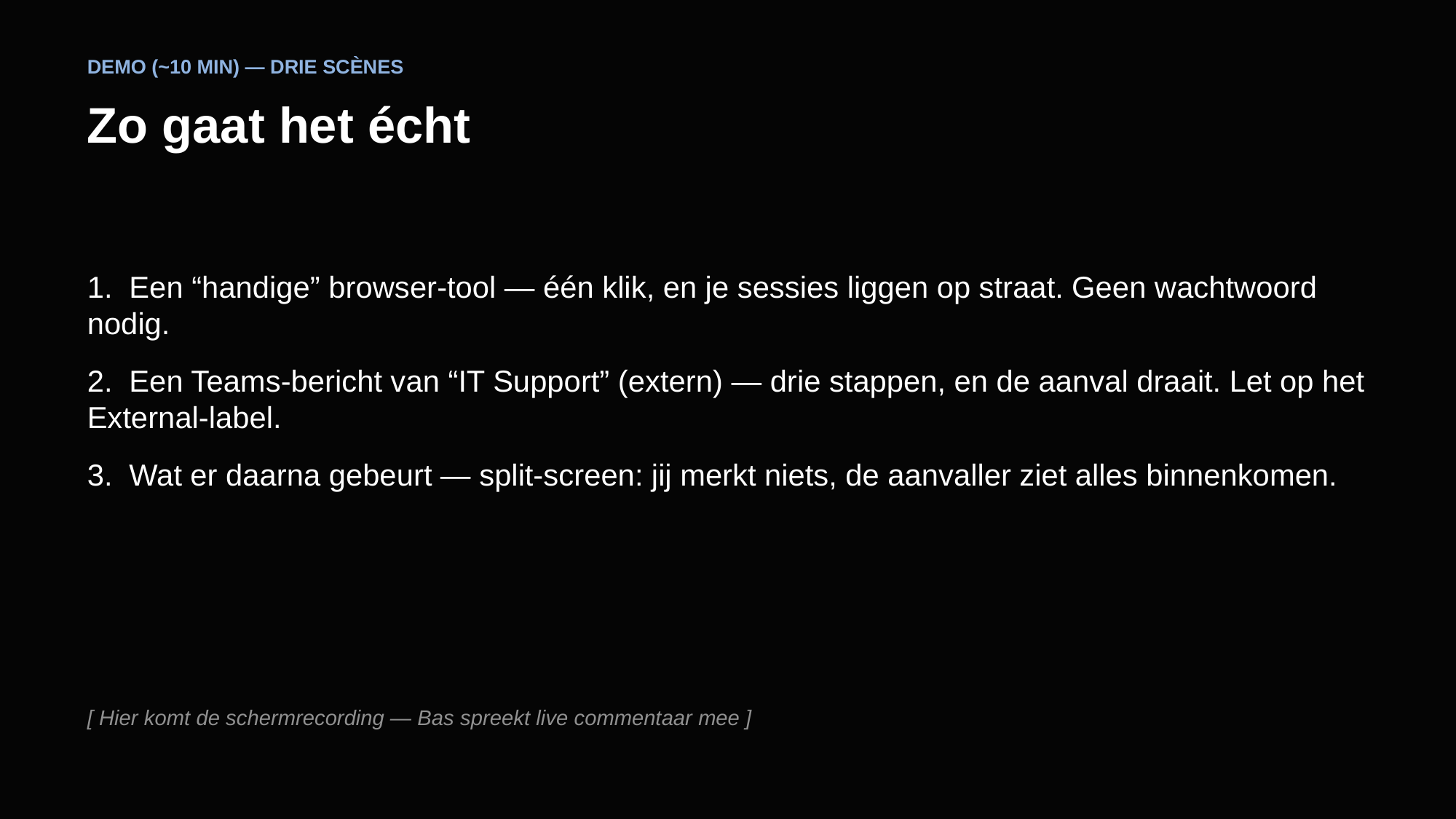

DEMO (~10 MIN) — DRIE SCÈNES
Zo gaat het écht
1.  Een “handige” browser-tool — één klik, en je sessies liggen op straat. Geen wachtwoord nodig.
2.  Een Teams-bericht van “IT Support” (extern) — drie stappen, en de aanval draait. Let op het External-label.
3.  Wat er daarna gebeurt — split-screen: jij merkt niets, de aanvaller ziet alles binnenkomen.
[ Hier komt de schermrecording — Bas spreekt live commentaar mee ]